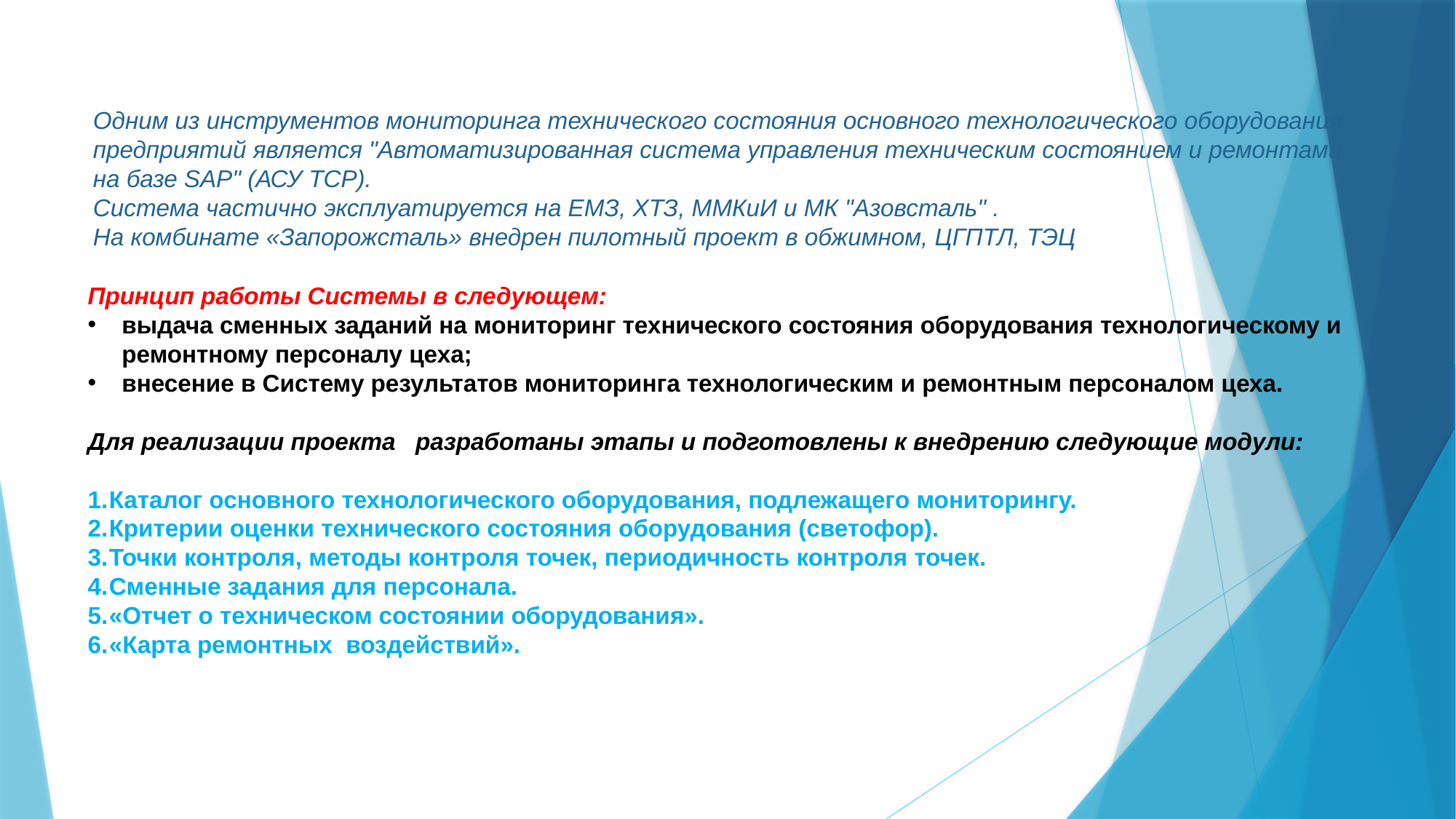

Одним из инструментов мониторинга технического состояния основного технологического оборудования предприятий является "Автоматизированная система управления техническим состоянием и ремонтами на базе SAP" (АСУ ТСР).
Система частично эксплуатируется на ЕМЗ, ХТЗ, ММКиИ и МК "Азовсталь" .
На комбинате «Запорожсталь» внедрен пилотный проект в обжимном, ЦГПТЛ, ТЭЦ

Принцип работы Системы в следующем:
выдача сменных заданий на мониторинг технического состояния оборудования технологическому и ремонтному персоналу цеха;
внесение в Систему результатов мониторинга технологическим и ремонтным персоналом цеха.

Для реализации проекта   разработаны этапы и подготовлены к внедрению следующие модули:

Каталог основного технологического оборудования, подлежащего мониторингу.
Критерии оценки технического состояния оборудования (светофор).
Точки контроля, методы контроля точек, периодичность контроля точек.
Сменные задания для персонала.
«Отчет о техническом состоянии оборудования».
«Карта ремонтных  воздействий».